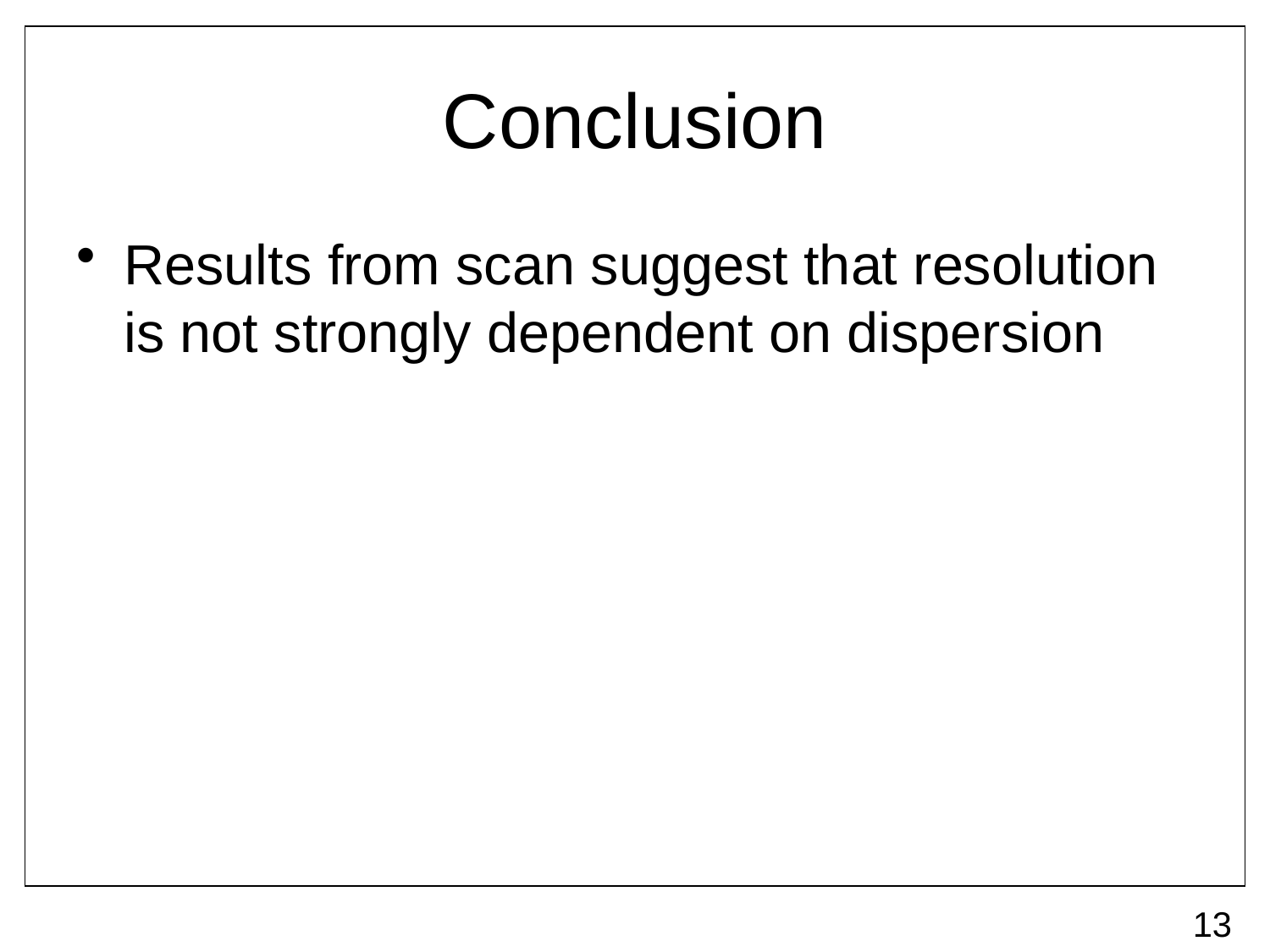

# Conclusion
Results from scan suggest that resolution is not strongly dependent on dispersion
13